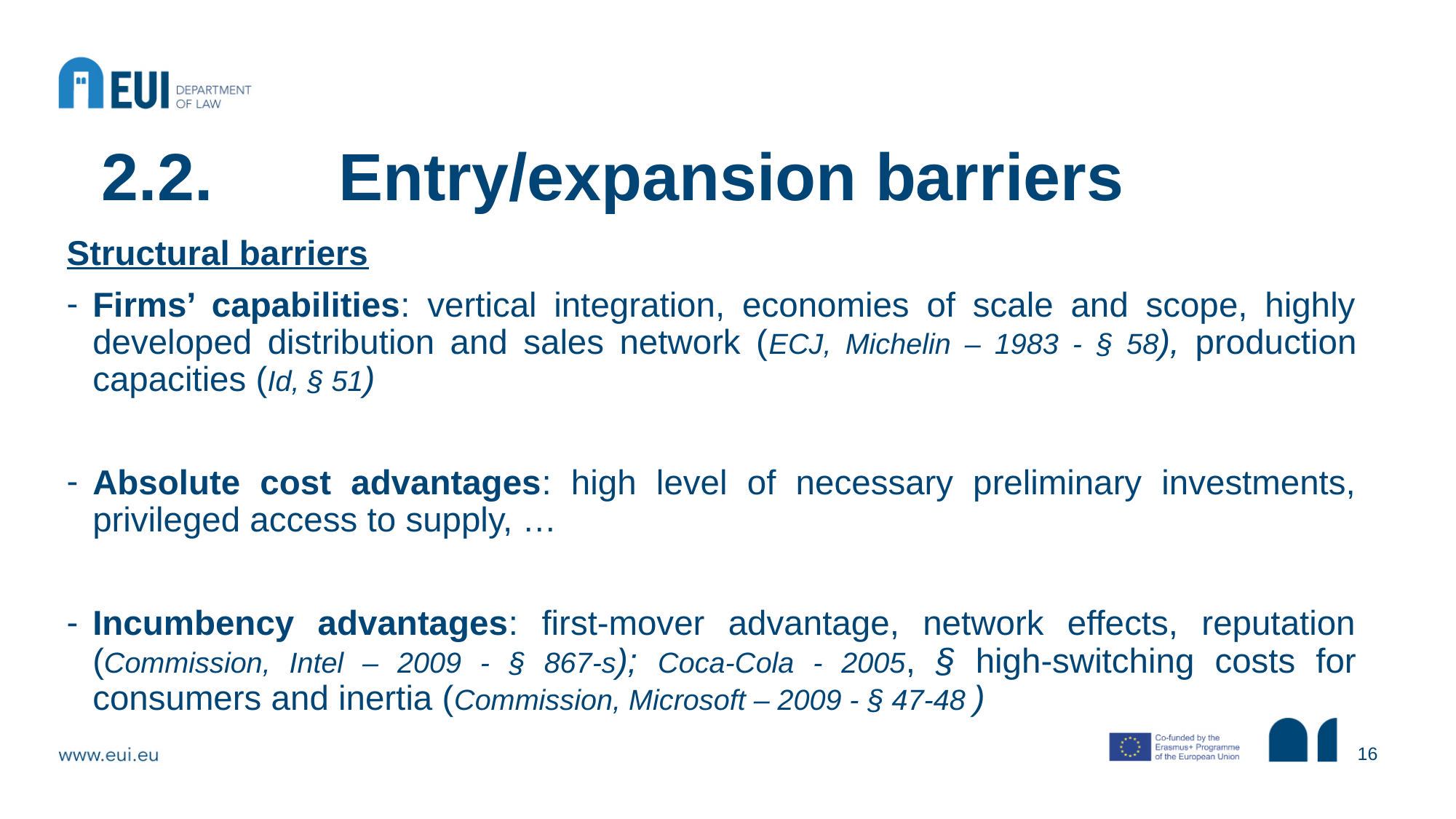

# 2.2.	 Entry/expansion barriers
Structural barriers
Firms’ capabilities: vertical integration, economies of scale and scope, highly developed distribution and sales network (ECJ, Michelin – 1983 - § 58), production capacities (Id, § 51)

Absolute cost advantages: high level of necessary preliminary investments, privileged access to supply, …

Incumbency advantages: first-mover advantage, network effects, reputation (Commission, Intel – 2009 - § 867-s); Coca-Cola - 2005, § high-switching costs for consumers and inertia (Commission, Microsoft – 2009 - § 47-48 )

16